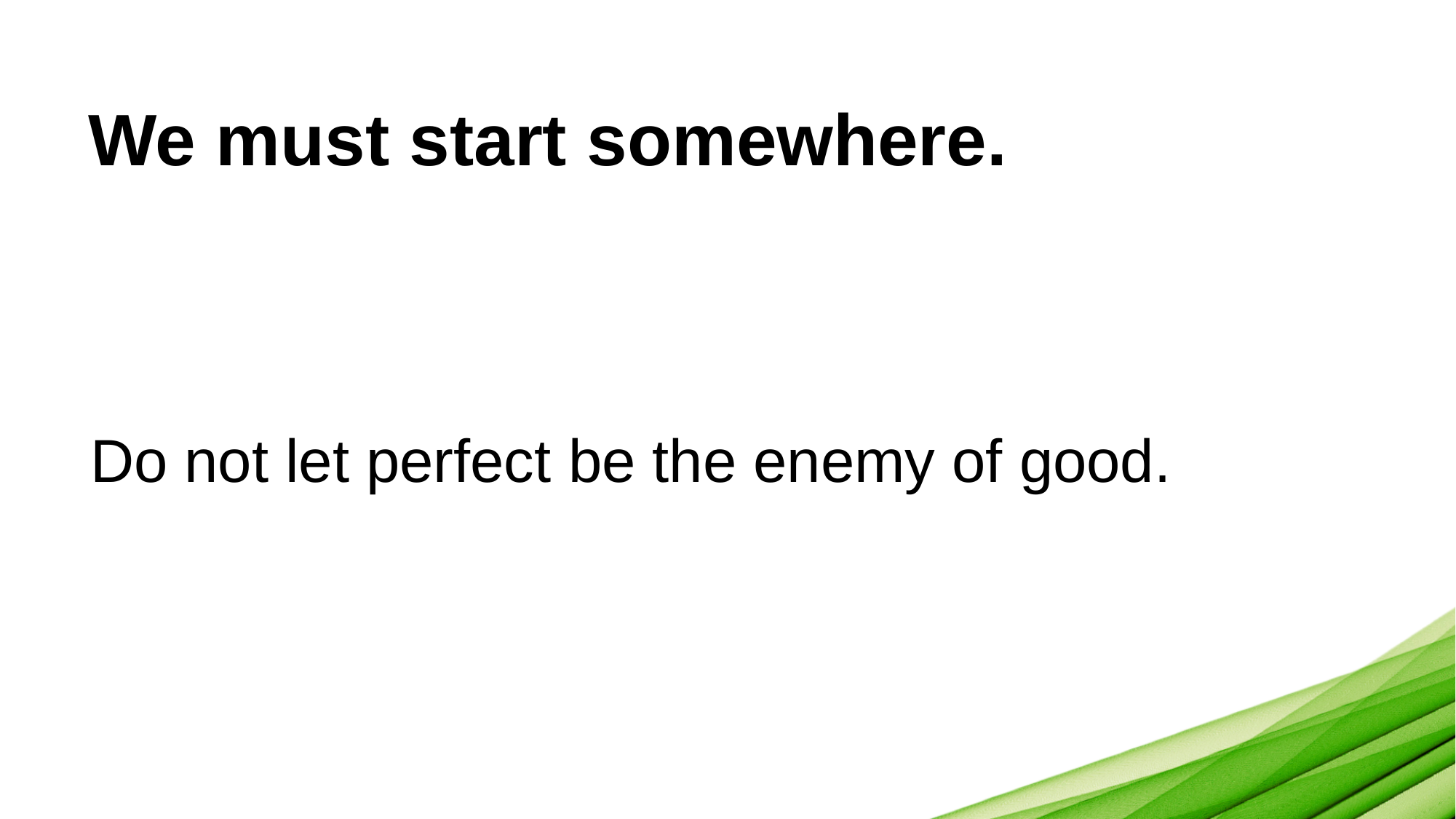

# We must start somewhere.

Do not let perfect be the enemy of good.